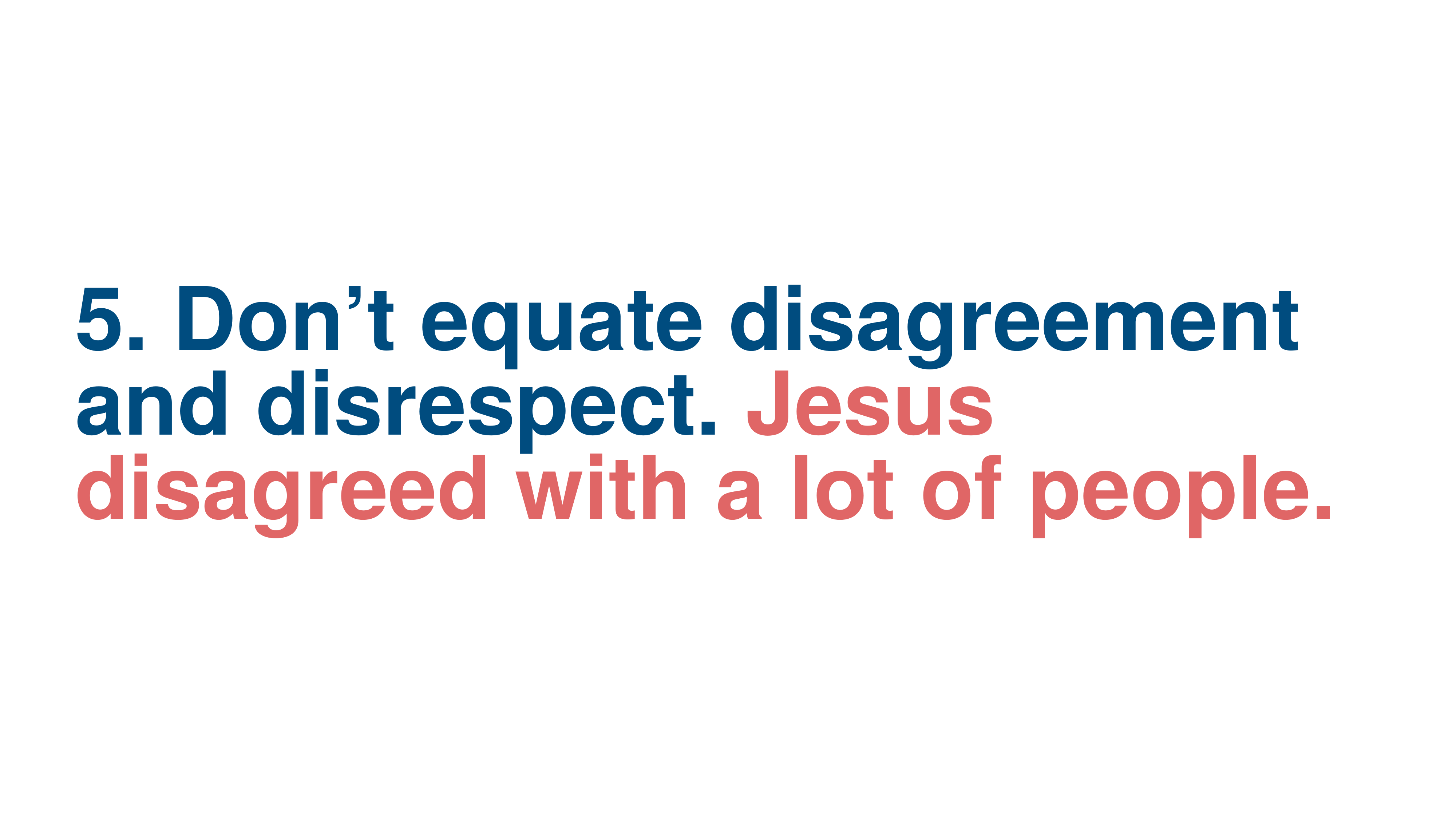

5. Don’t equate disagreement and disrespect. Jesus disagreed with a lot of people.